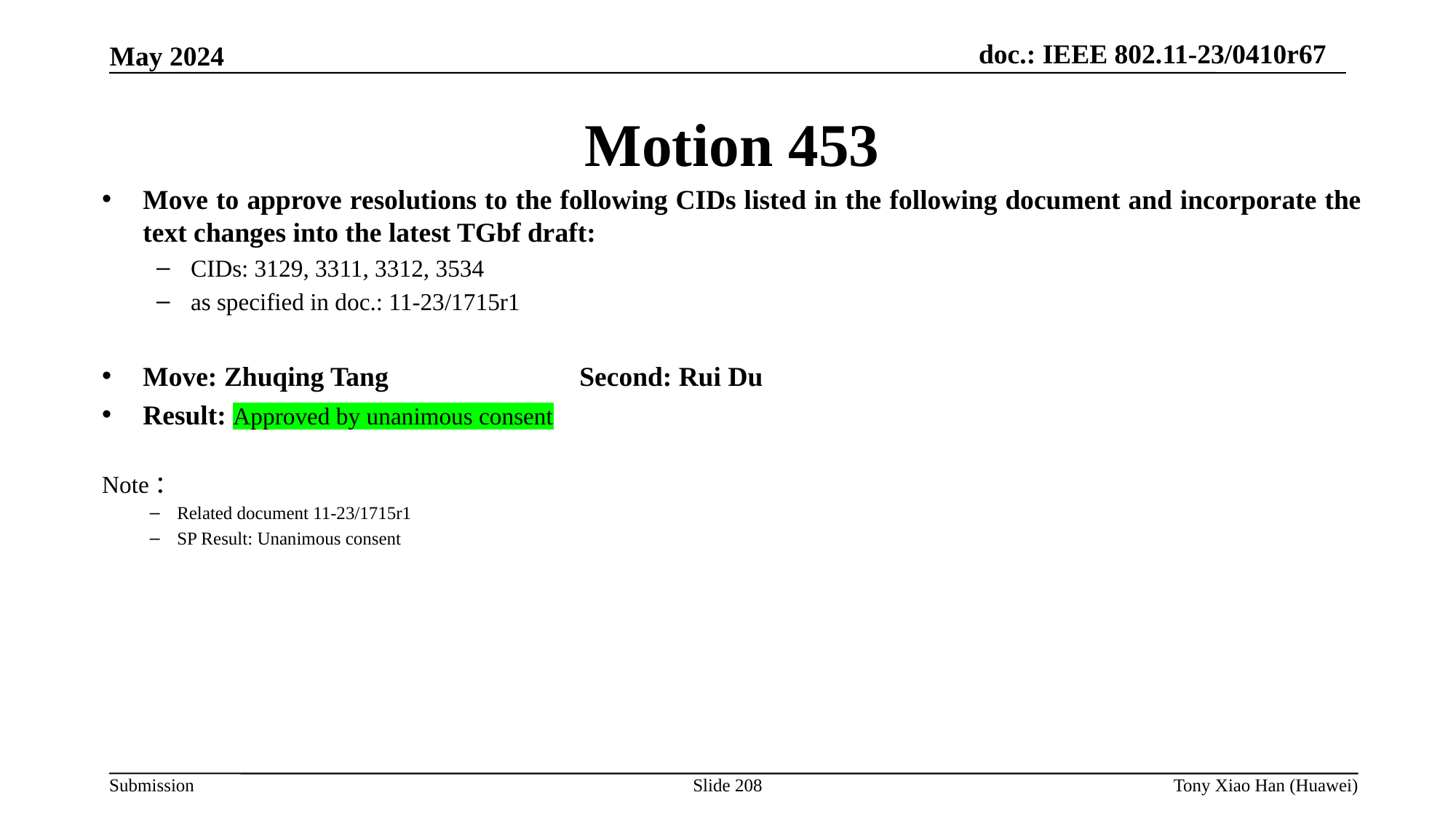

Motion 453

Move to approve resolutions to the following CIDs listed in the following document and incorporate the text changes into the latest TGbf draft:
CIDs: 3129, 3311, 3312, 3534
as specified in doc.: 11-23/1715r1

Move: Zhuqing Tang 		Second: Rui Du
Result: Approved by unanimous consent

Note：
Related document 11-23/1715r1
SP Result: Unanimous consent